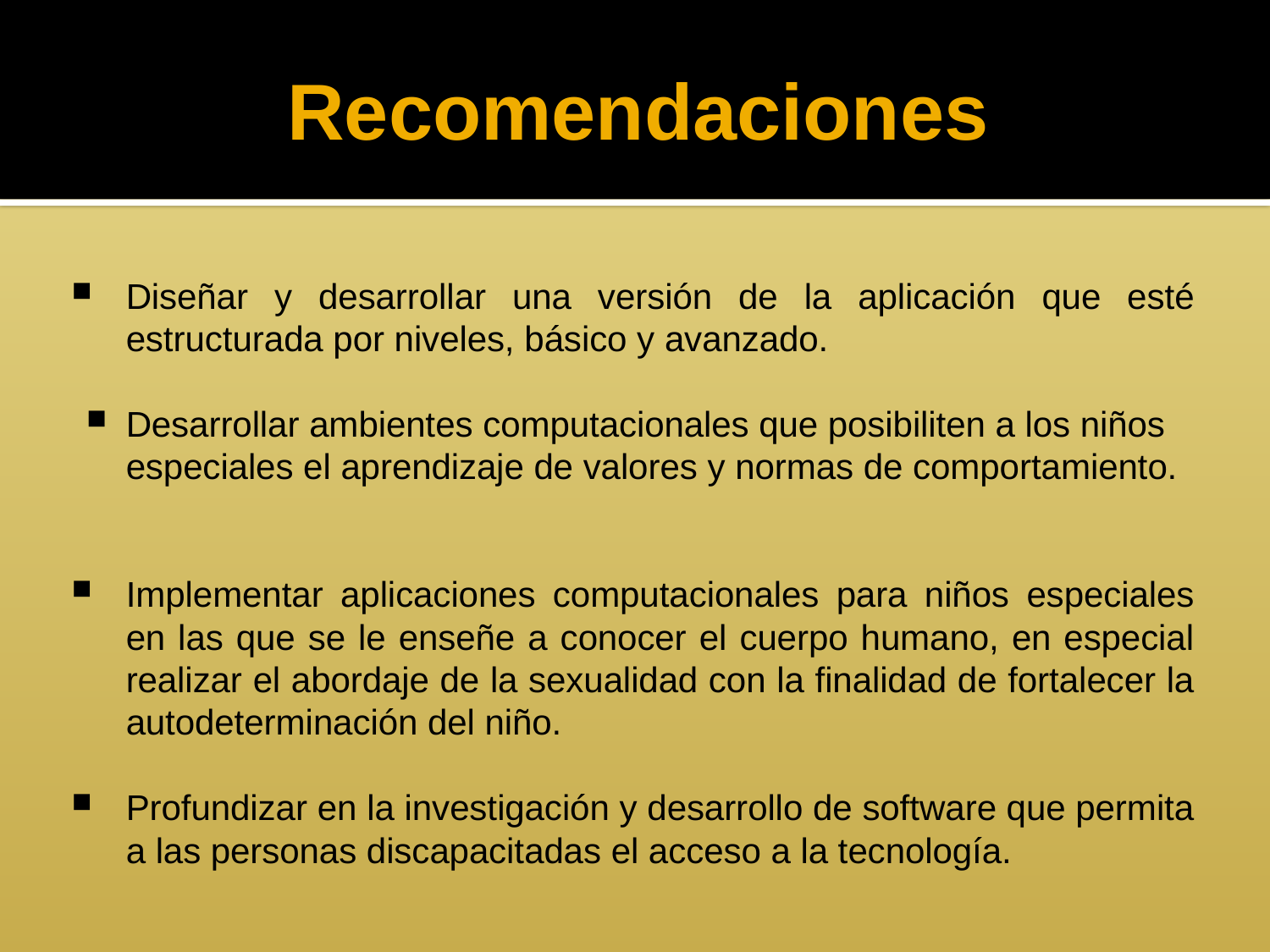

# Recomendaciones

Diseñar y desarrollar una versión de la aplicación que esté estructurada por niveles, básico y avanzado.

Desarrollar ambientes computacionales que posibiliten a los niños especiales el aprendizaje de valores y normas de comportamiento.

Implementar aplicaciones computacionales para niños especiales en las que se le enseñe a conocer el cuerpo humano, en especial realizar el abordaje de la sexualidad con la finalidad de fortalecer la autodeterminación del niño.

Profundizar en la investigación y desarrollo de software que permita a las personas discapacitadas el acceso a la tecnología.